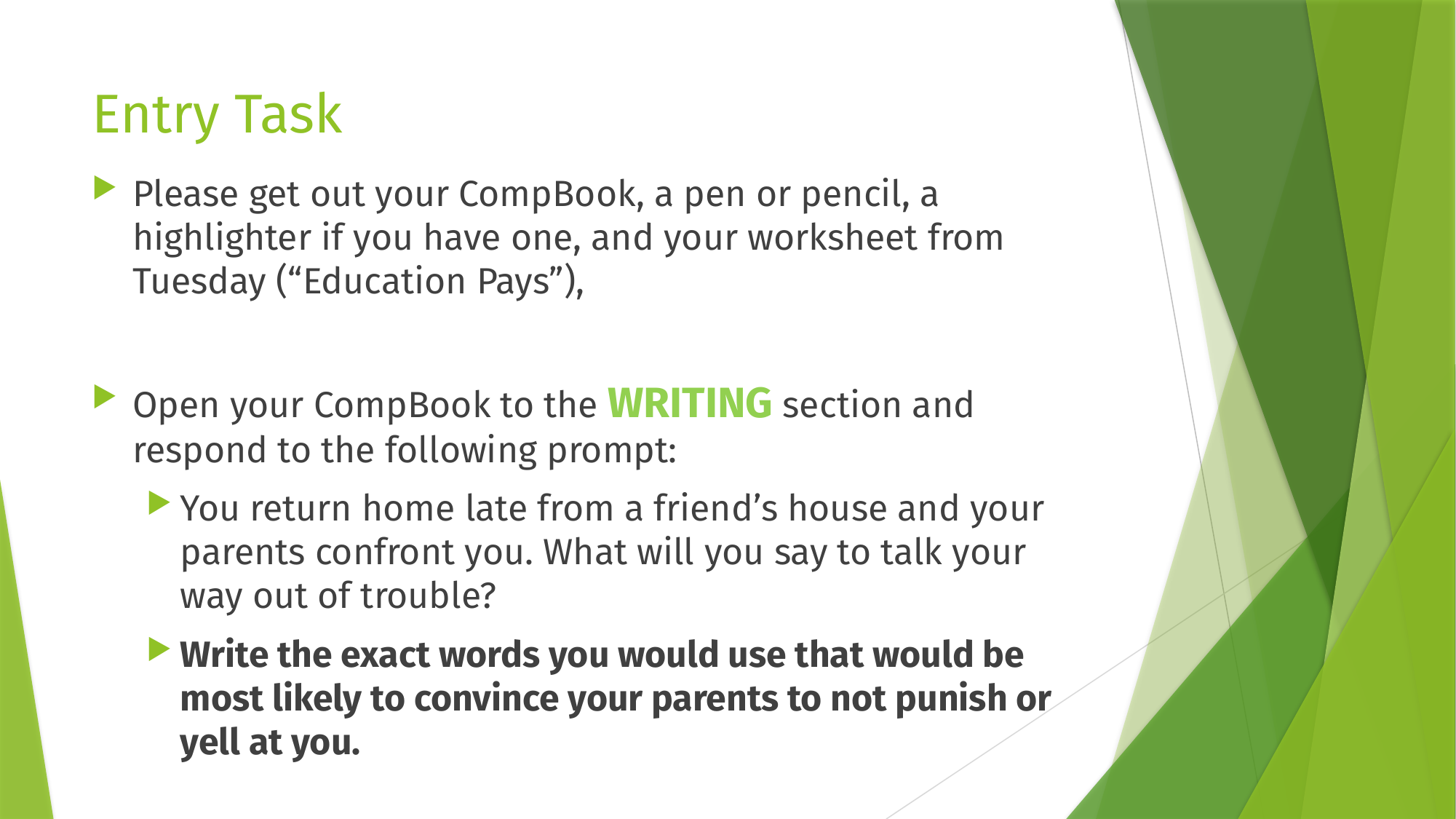

# Entry Task
Please get out your CompBook, a pen or pencil, a highlighter if you have one, and your worksheet from Tuesday (“Education Pays”),

Open your CompBook to the WRITING section and respond to the following prompt:
You return home late from a friend’s house and your parents confront you. What will you say to talk your way out of trouble?
Write the exact words you would use that would be most likely to convince your parents to not punish or yell at you.